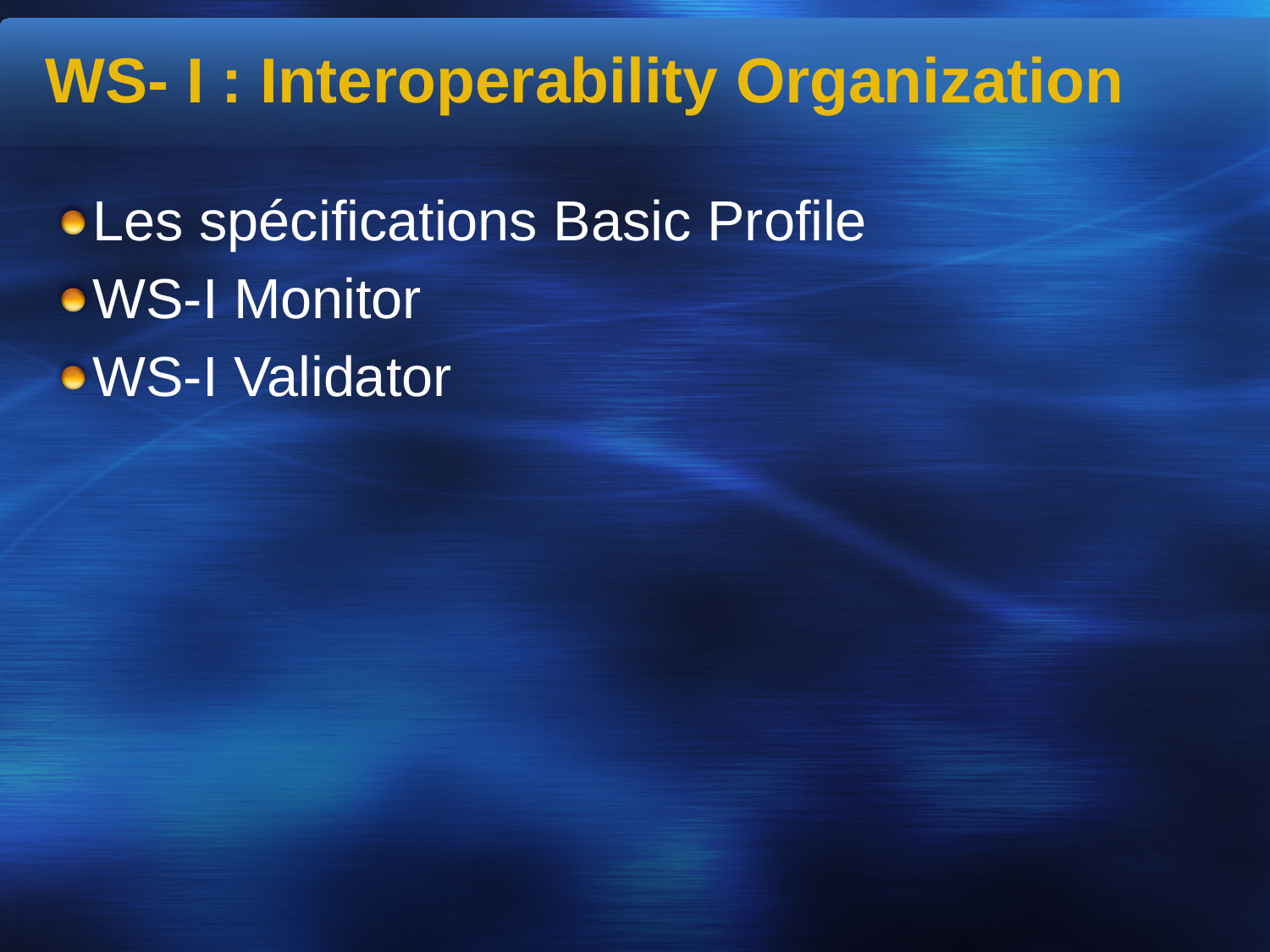

WS- I : Interoperability Organization
Les spécifications Basic Profile
WS-I Monitor
WS-I Validator